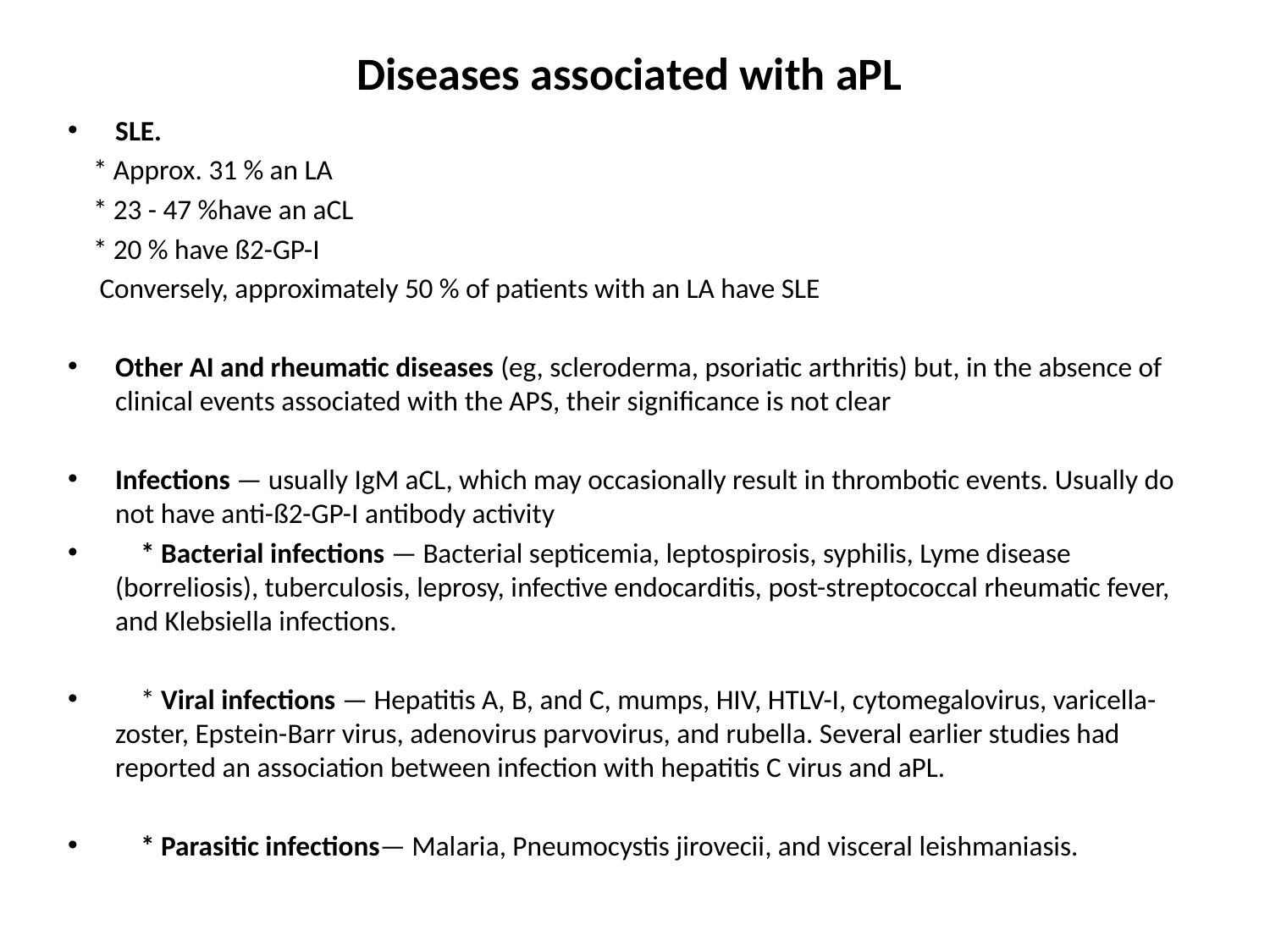

# Diseases associated with aPL
SLE.
    * Approx. 31 % an LA
    * 23 - 47 %have an aCL
    * 20 % have ß2-GP-I
     Conversely, approximately 50 % of patients with an LA have SLE

Other AI and rheumatic diseases (eg, scleroderma, psoriatic arthritis) but, in the absence of clinical events associated with the APS, their significance is not clear

Infections — usually IgM aCL, which may occasionally result in thrombotic events. Usually do not have anti-ß2-GP-I antibody activity
    * Bacterial infections — Bacterial septicemia, leptospirosis, syphilis, Lyme disease (borreliosis), tuberculosis, leprosy, infective endocarditis, post-streptococcal rheumatic fever, and Klebsiella infections.

    * Viral infections — Hepatitis A, B, and C, mumps, HIV, HTLV-I, cytomegalovirus, varicella-zoster, Epstein-Barr virus, adenovirus parvovirus, and rubella. Several earlier studies had reported an association between infection with hepatitis C virus and aPL.

    * Parasitic infections— Malaria, Pneumocystis jirovecii, and visceral leishmaniasis.